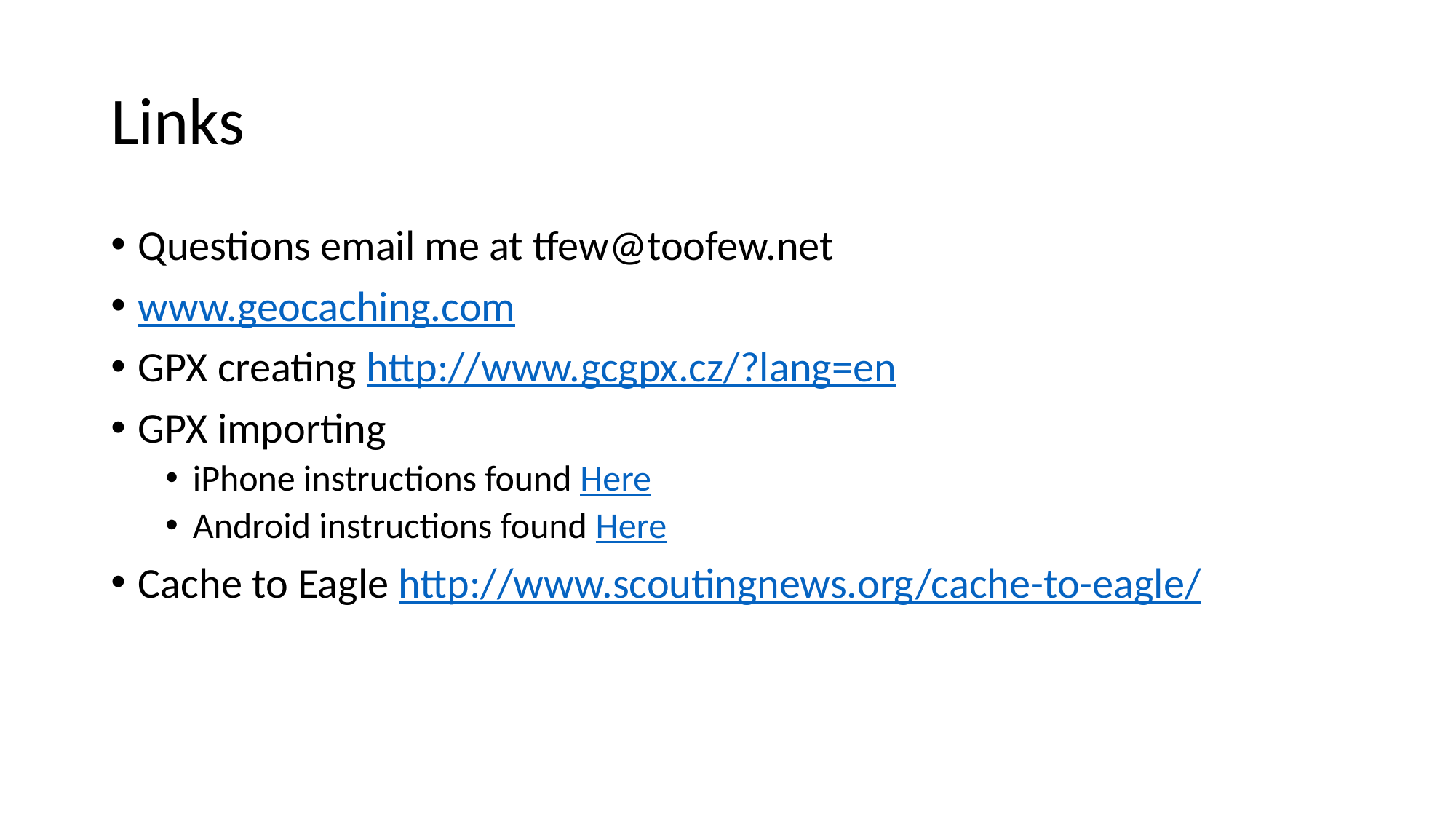

# Links
Questions email me at tfew@toofew.net
www.geocaching.com
GPX creating http://www.gcgpx.cz/?lang=en
GPX importing
iPhone instructions found Here
Android instructions found Here
Cache to Eagle http://www.scoutingnews.org/cache-to-eagle/